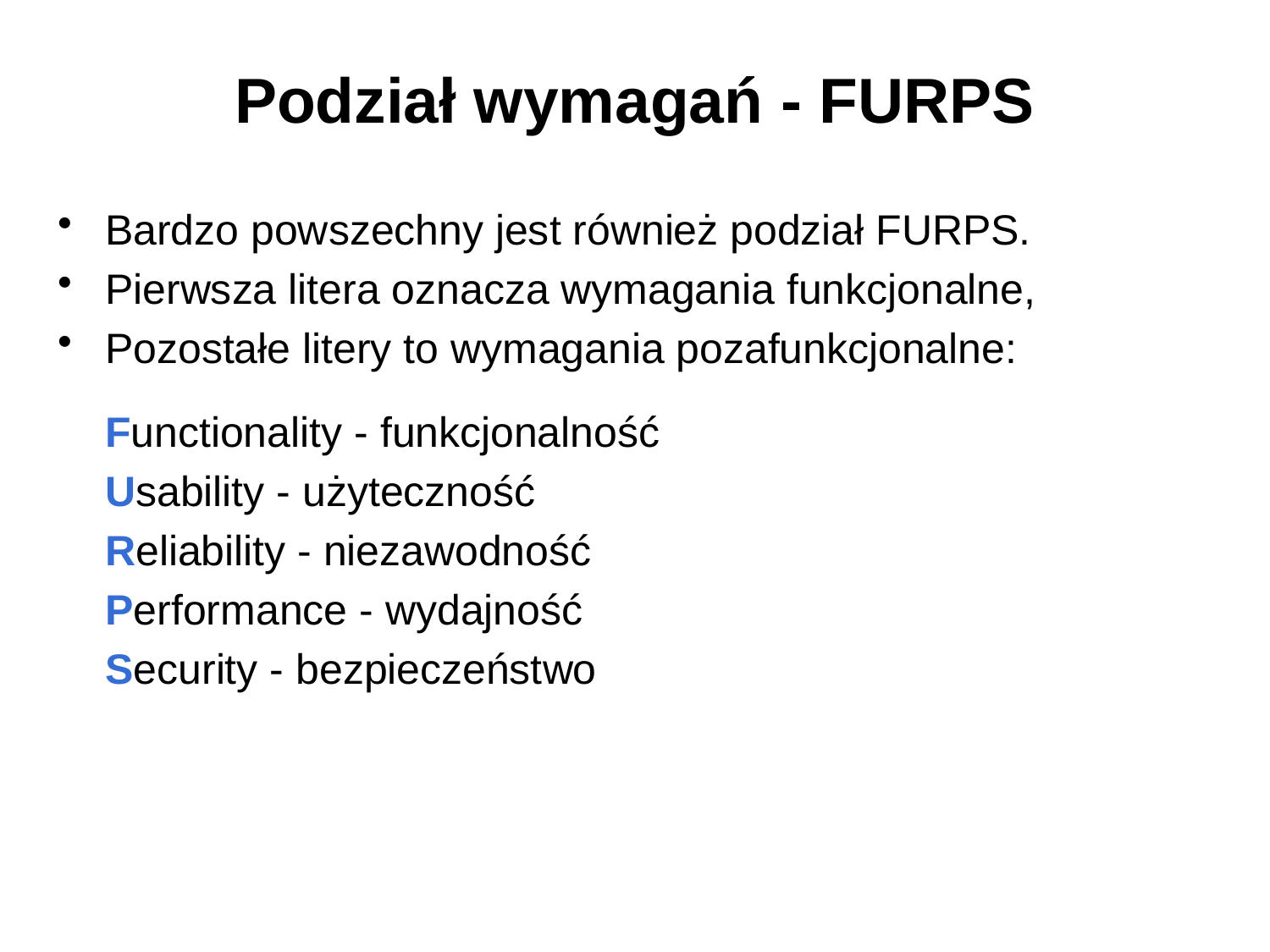

# Podział wymagań - FURPS
Bardzo powszechny jest również podział FURPS.
Pierwsza litera oznacza wymagania funkcjonalne,
Pozostałe litery to wymagania pozafunkcjonalne:

	Functionality - funkcjonalność
	Usability - użyteczność
	Reliability - niezawodność
	Performance - wydajność
	Security - bezpieczeństwo